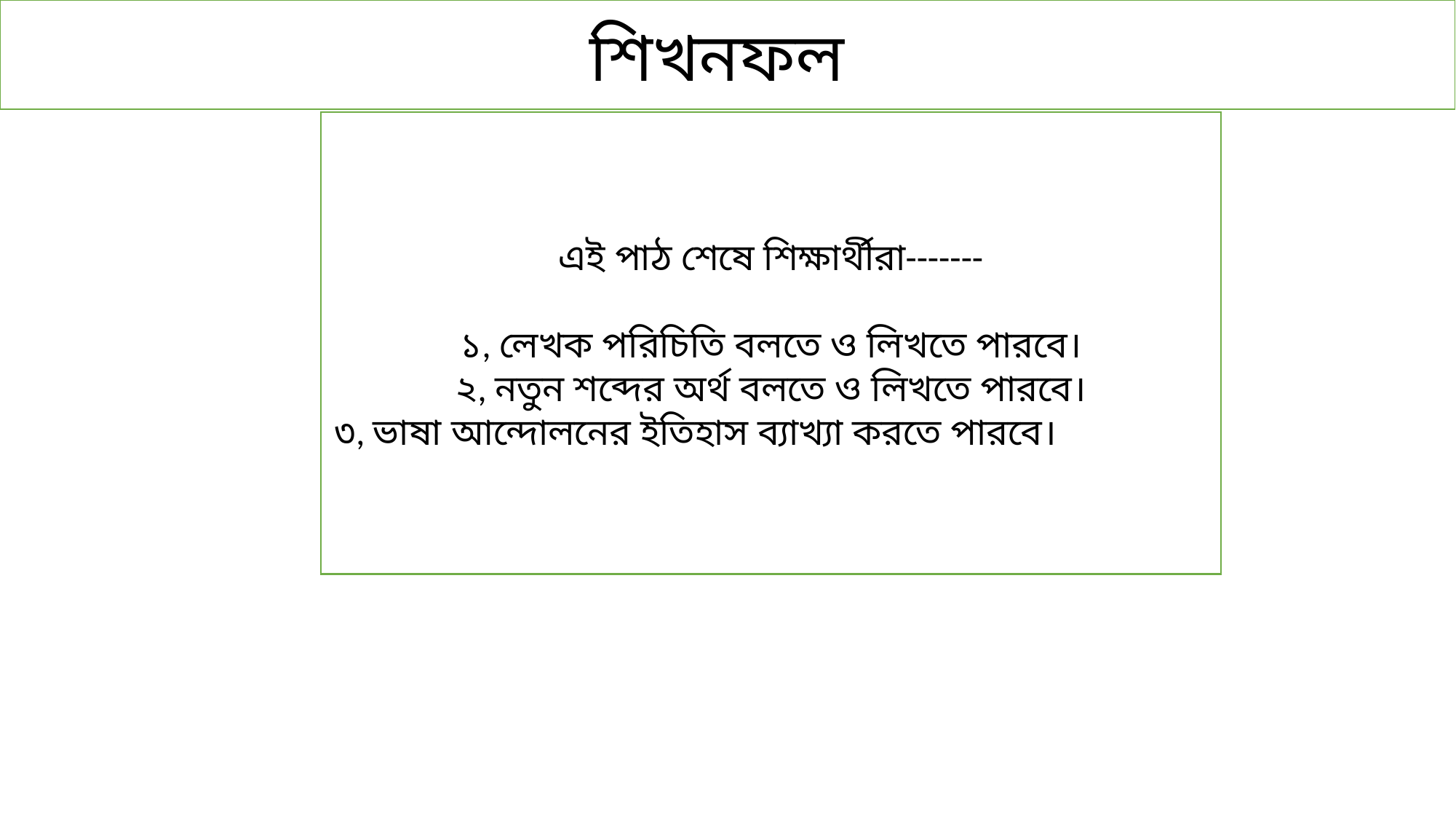

শিখনফল
এই পাঠ শেষে শিক্ষার্থীরা-------

১, লেখক পরিচিতি বলতে ও লিখতে পারবে।
২, নতুন শব্দের অর্থ বলতে ও লিখতে পারবে।
৩, ভাষা আন্দোলনের ইতিহাস ব্যাখ্যা করতে পারবে।